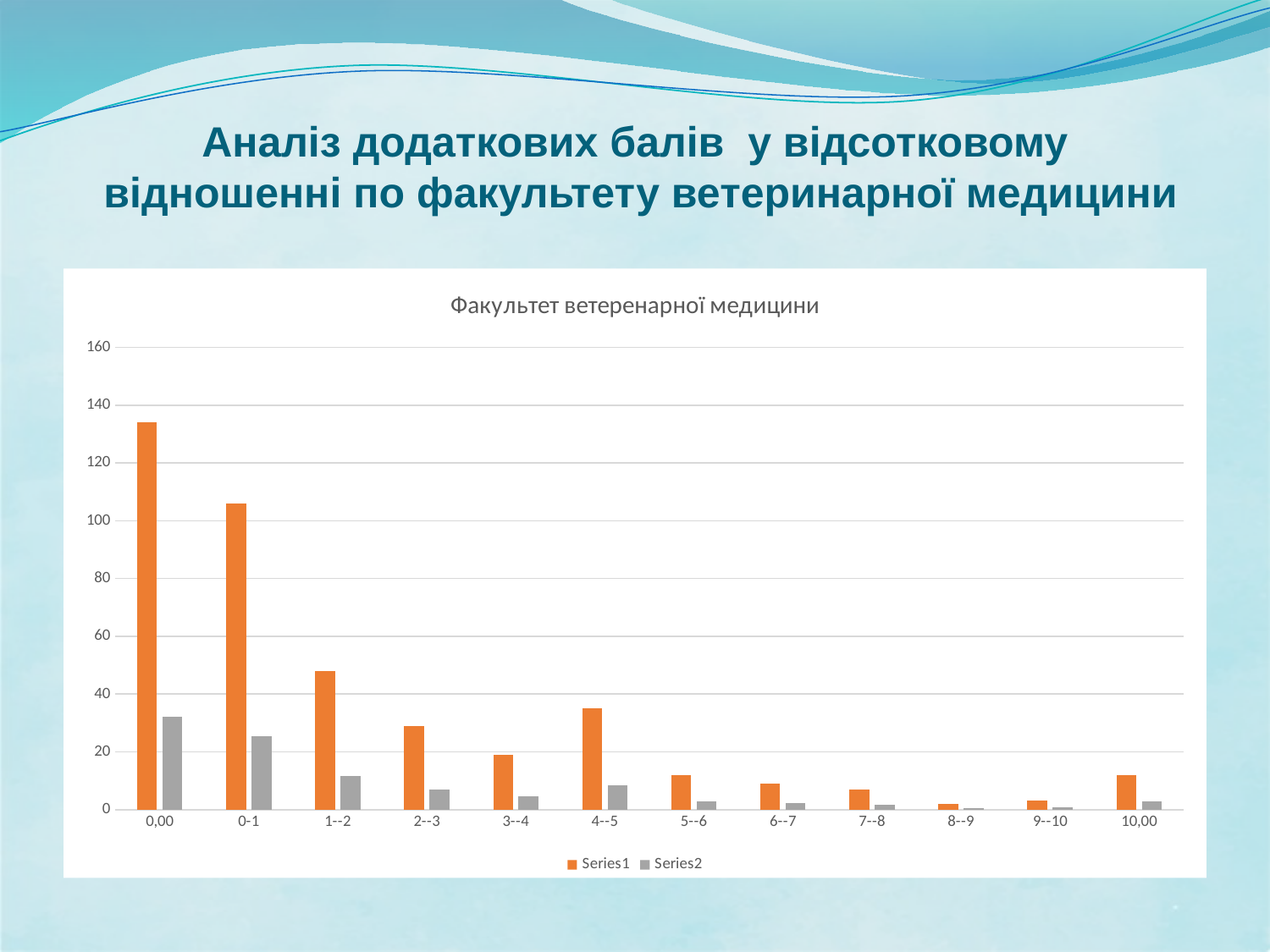

# Аналіз додаткових балів  у відсотковому відношенні по факультету ветеринарної медицини

### Chart: Факультет ветеренарної медицини

| Category |  |  |
|---|---|---|
| 0,00 | 134.0 | 32.21153846153846 |
| 0-1 | 106.0 | 25.48076923076923 |
| 1--2 | 48.0 | 11.538461538461538 |
| 2--3 | 29.0 | 6.971153846153846 |
| 3--4 | 19.0 | 4.5673076923076925 |
| 4--5 | 35.0 | 8.413461538461538 |
| 5--6 | 12.0 | 2.8846153846153846 |
| 6--7 | 9.0 | 2.1634615384615383 |
| 7--8 | 7.0 | 1.6826923076923077 |
| 8--9 | 2.0 | 0.4807692307692308 |
| 9--10 | 3.0 | 0.7211538461538461 |
| 10,00 | 12.0 | 2.8846153846153846 |